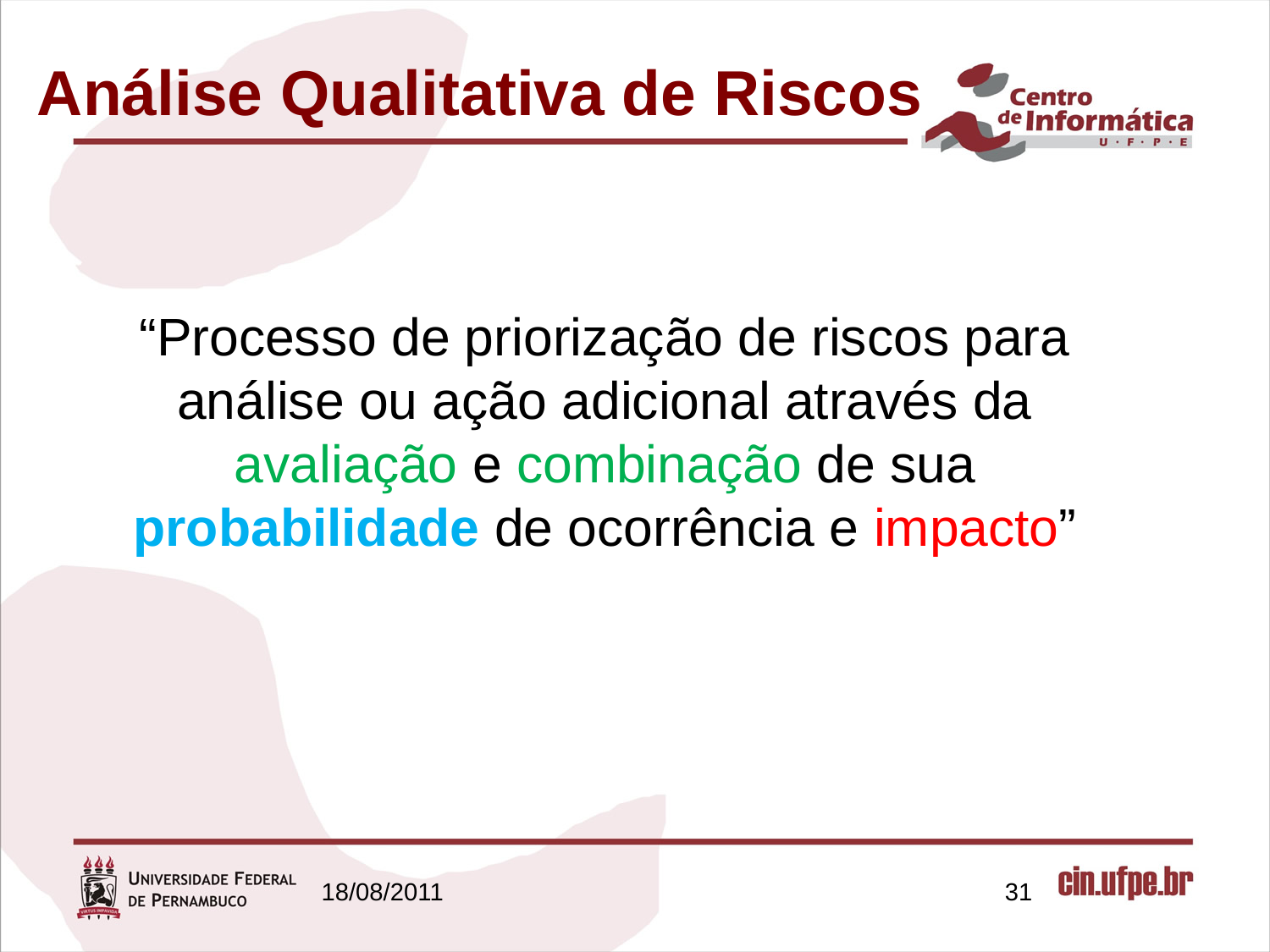

Análise Qualitativa de Riscos
“Processo de priorização de riscos para análise ou ação adicional através da avaliação e combinação de sua probabilidade de ocorrência e impacto”
18/08/2011
31